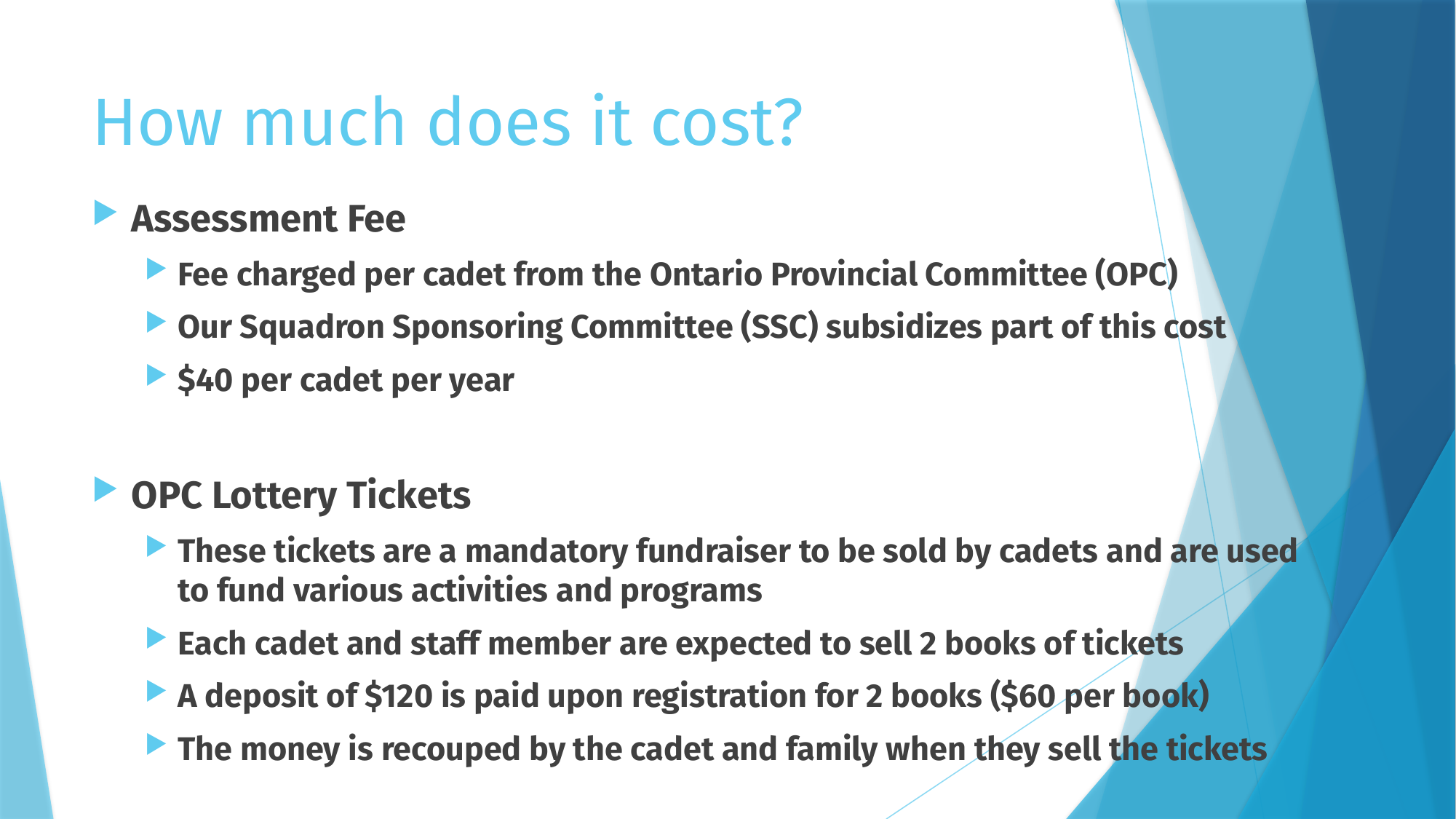

# How much does it cost?
Assessment Fee
Fee charged per cadet from the Ontario Provincial Committee (OPC)
Our Squadron Sponsoring Committee (SSC) subsidizes part of this cost
$40 per cadet per year

OPC Lottery Tickets
These tickets are a mandatory fundraiser to be sold by cadets and are used to fund various activities and programs
Each cadet and staff member are expected to sell 2 books of tickets
A deposit of $120 is paid upon registration for 2 books ($60 per book)
The money is recouped by the cadet and family when they sell the tickets